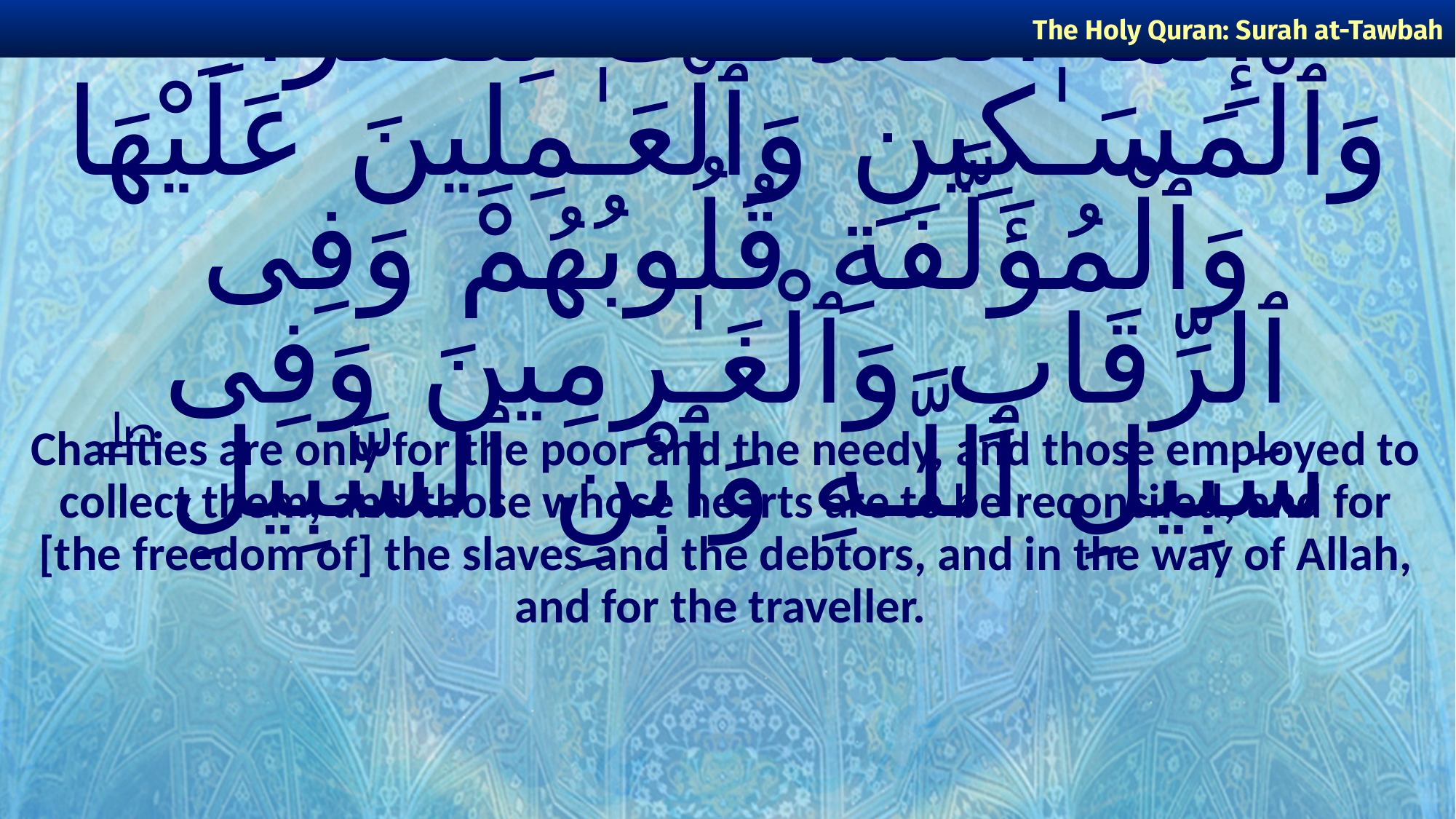

The Holy Quran: Surah at-Tawbah
# إِنَّمَا ٱلصَّدَقَـٰتُ لِلْفُقَرَآءِ وَٱلْمَسَـٰكِينِ وَٱلْعَـٰمِلِينَ عَلَيْهَا وَٱلْمُؤَلَّفَةِ قُلُوبُهُمْ وَفِى ٱلرِّقَابِ وَٱلْغَـٰرِمِينَ وَفِى سَبِيلِ ٱللَّـهِ وَٱبْنِ ٱلسَّبِيلِ ۖ
Charities are only for the poor and the needy, and those employed to collect them, and those whose hearts are to be reconciled, and for [the freedom of] the slaves and the debtors, and in the way of Allah, and for the traveller.